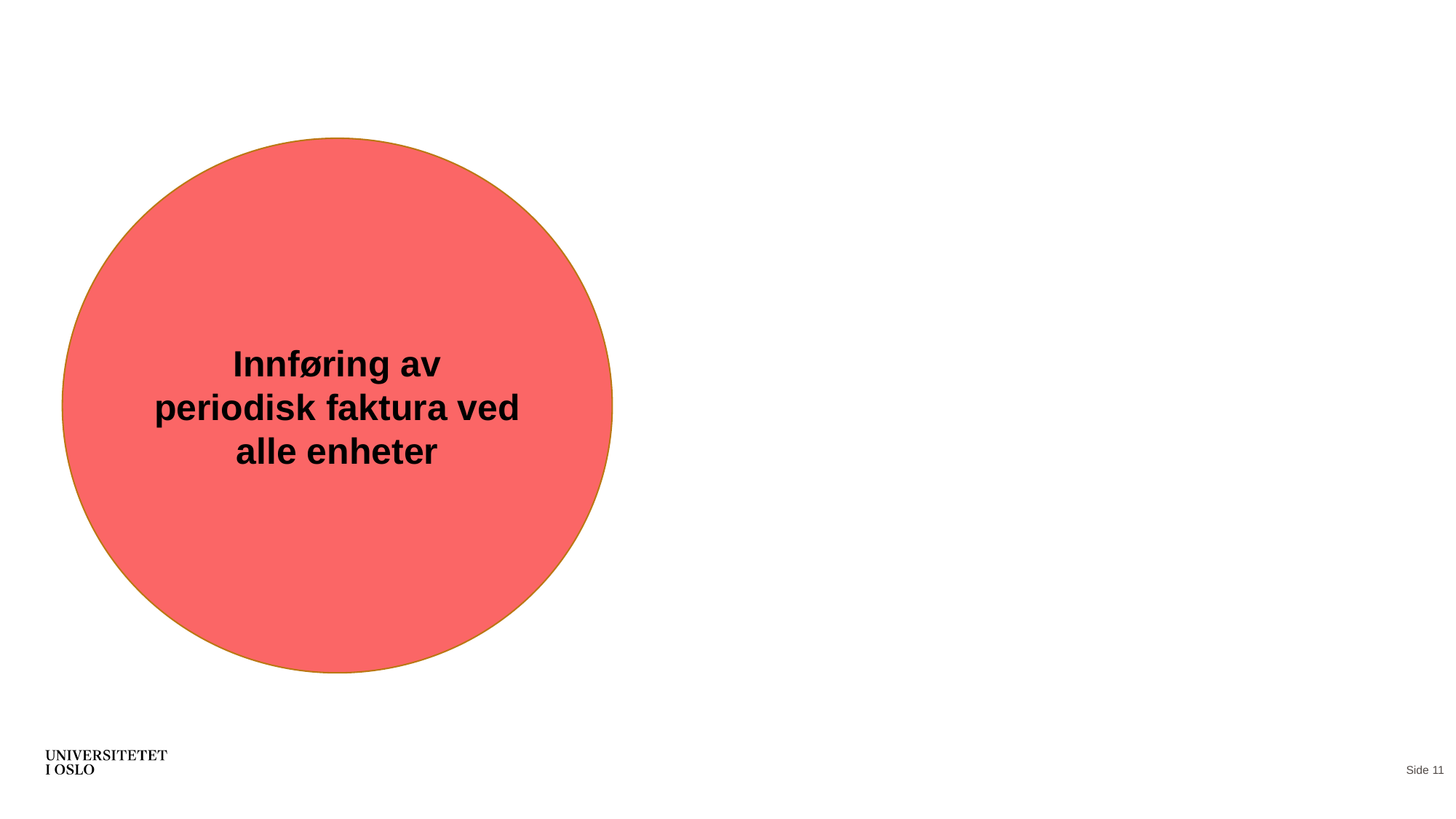

Innføring av periodisk faktura ved alle enheter

Side 11